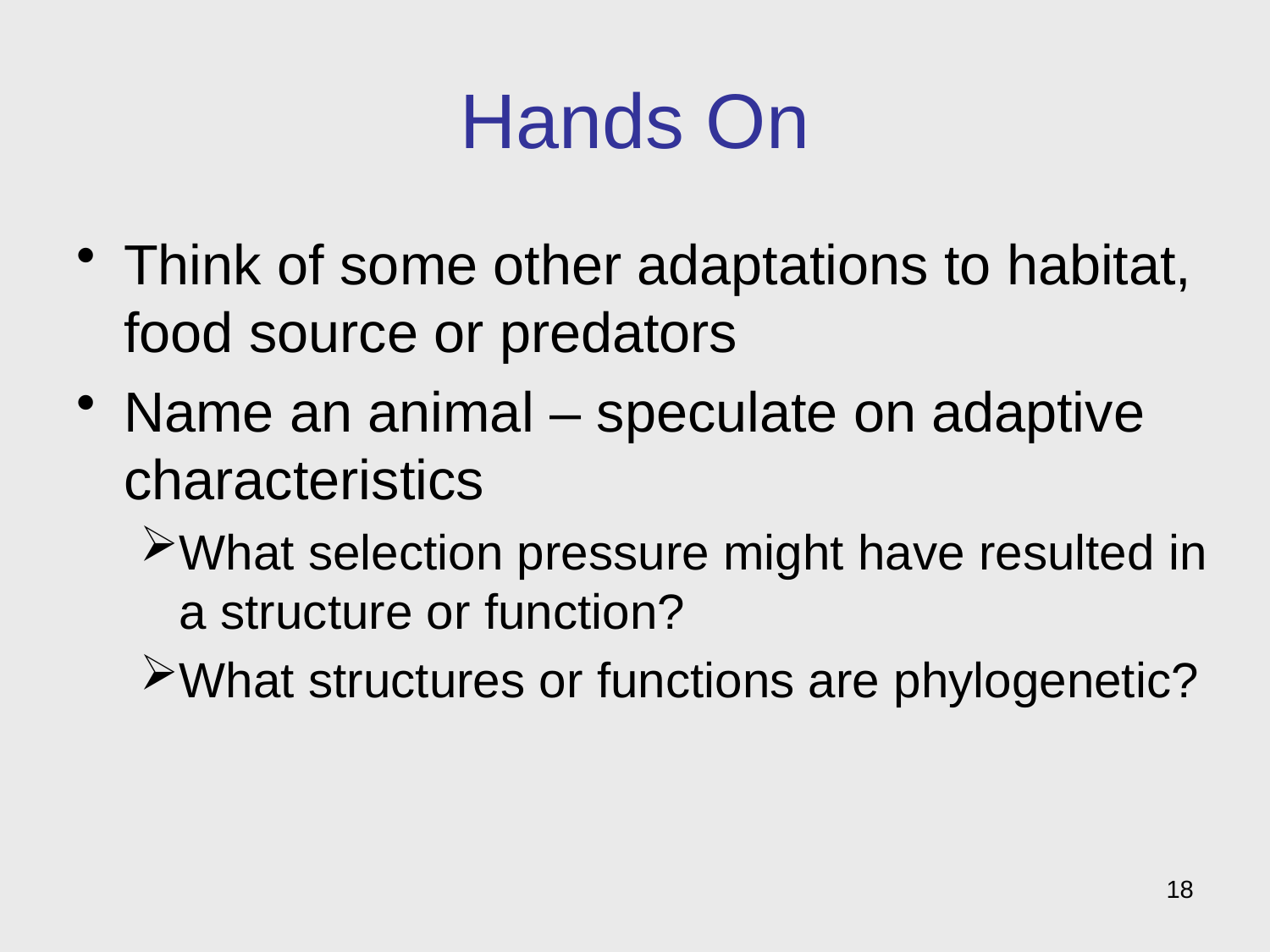

# Hands On
Think of some other adaptations to habitat, food source or predators
Name an animal – speculate on adaptive characteristics
What selection pressure might have resulted in a structure or function?
What structures or functions are phylogenetic?
18